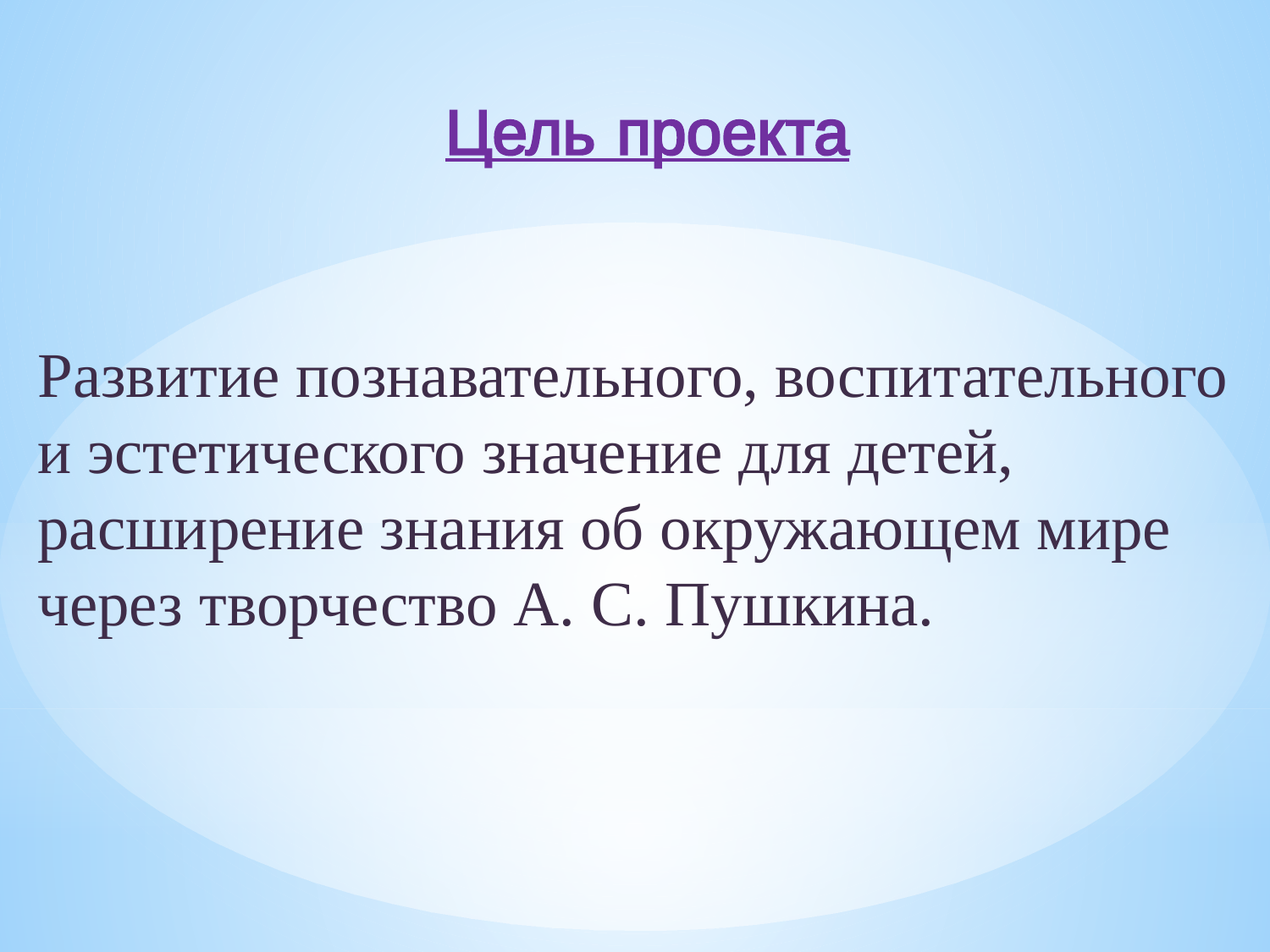

Цель проекта

Развитие познавательного, воспитательного и эстетического значение для детей, расширение знания об окружающем мире через творчество А. С. Пушкина.